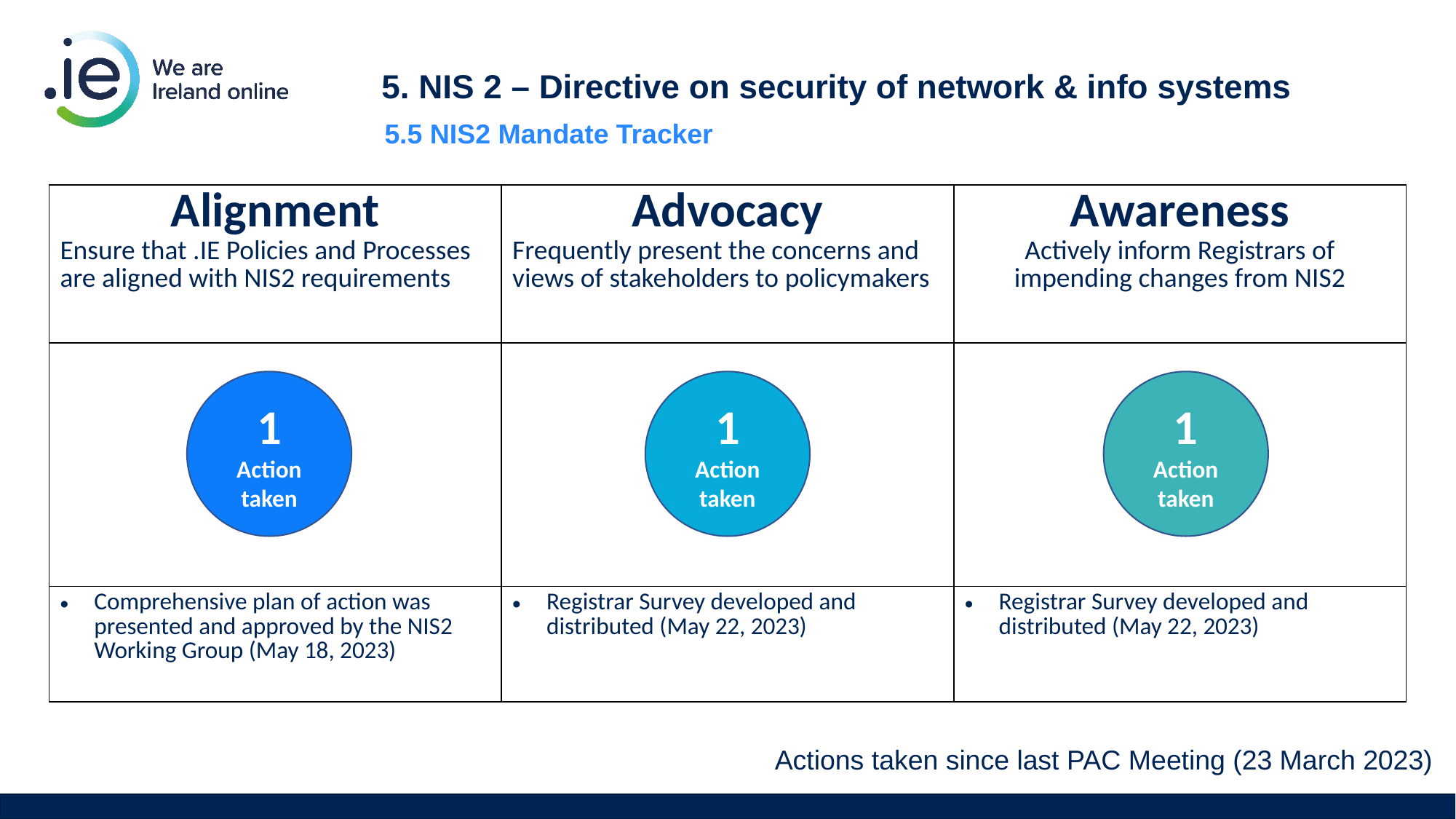

5. NIS 2 – Directive on security of network & info systems
5.5 NIS2 Mandate Tracker
| Alignment Ensure that .IE Policies and Processes are aligned with NIS2 requirements | Advocacy Frequently present the concerns and views of stakeholders to policymakers | Awareness Actively inform Registrars of impending changes from NIS2 |
| --- | --- | --- |
|  |  |  |
| Comprehensive plan of action was presented and approved by the NIS2 Working Group (May 18, 2023) | Registrar Survey developed and distributed (May 22, 2023) | Registrar Survey developed and distributed (May 22, 2023) |
1
Action taken
1
Action taken
1
Action taken
Actions taken since last PAC Meeting (23 March 2023)